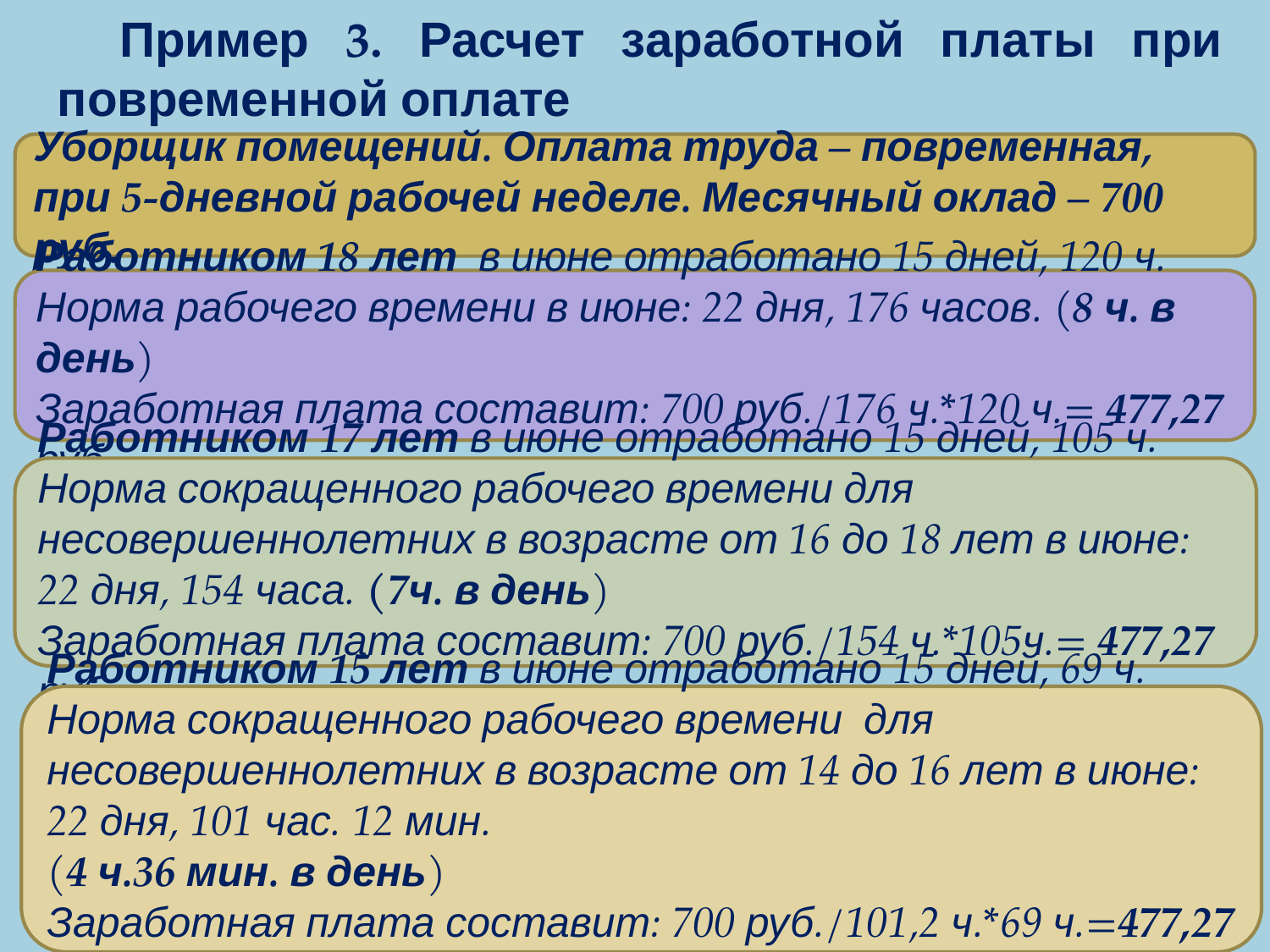

Пример 3. Расчет заработной платы при повременной оплате
Уборщик помещений. Оплата труда – повременная,
при 5-дневной рабочей неделе. Месячный оклад – 700 руб.
Работником 18 лет  в июне отработано 15 дней, 120 ч.
Норма рабочего времени в июне: 22 дня, 176 часов. (8 ч. в день)
Заработная плата составит: 700 руб./176 ч.*120 ч.= 477,27 руб.
Работником 17 лет в июне отработано 15 дней, 105 ч.
Норма сокращенного рабочего времени для  несовершеннолетних в возрасте от 16 до 18 лет в июне: 22 дня, 154 часа. (7ч. в день)
Заработная плата составит: 700 руб./154 ч.*105ч.= 477,27 руб.
Работником 15 лет в июне отработано 15 дней, 69 ч.
Норма сокращенного рабочего времени  для несовершеннолетних в возрасте от 14 до 16 лет в июне: 22 дня, 101 час. 12 мин.
(4 ч.36 мин. в день)
Заработная плата составит: 700 руб./101,2 ч.*69 ч.=477,27 руб.